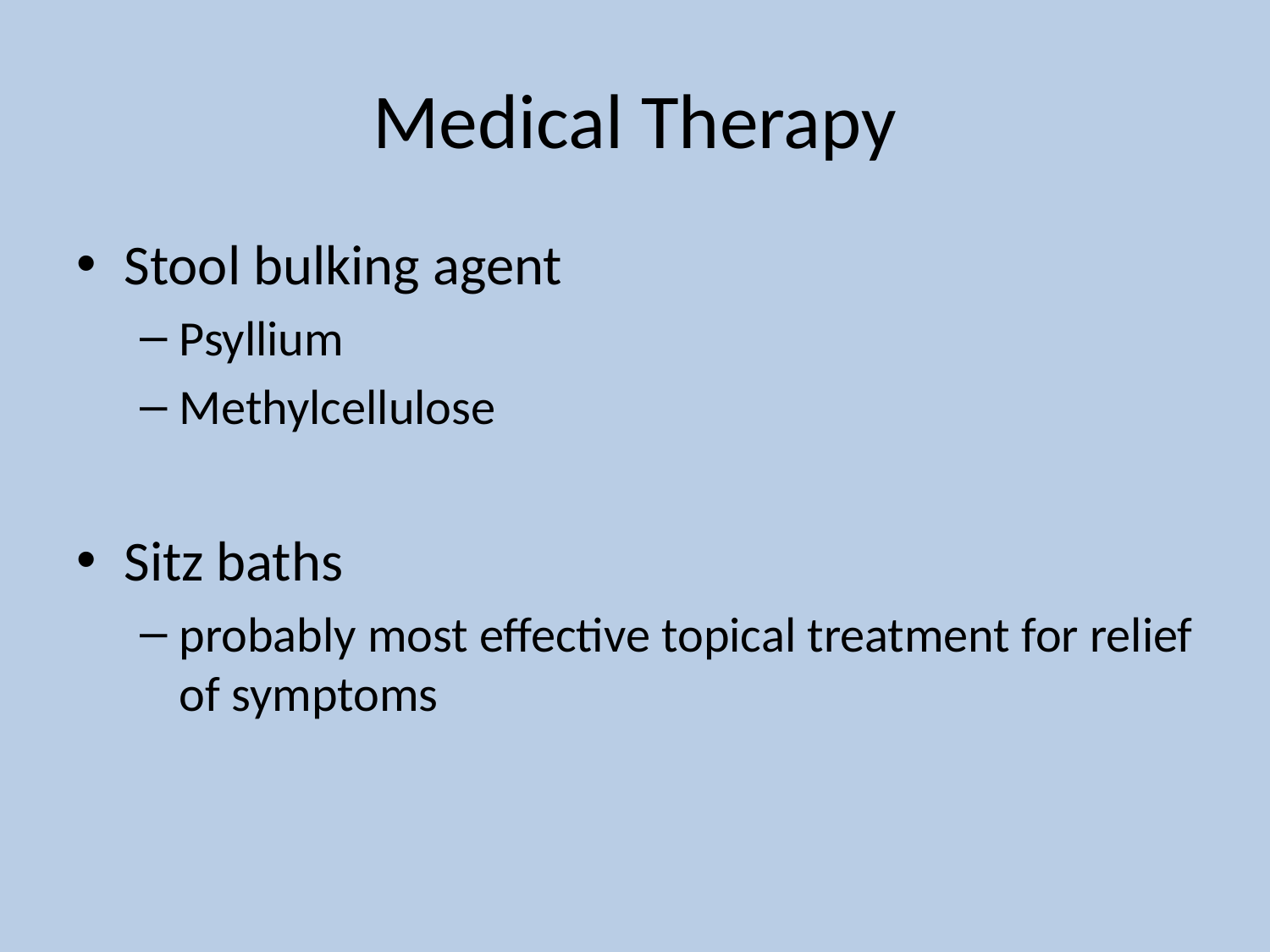

# Medical Therapy
Stool bulking agent
Psyllium
Methylcellulose

Sitz baths
probably most effective topical treatment for relief of symptoms